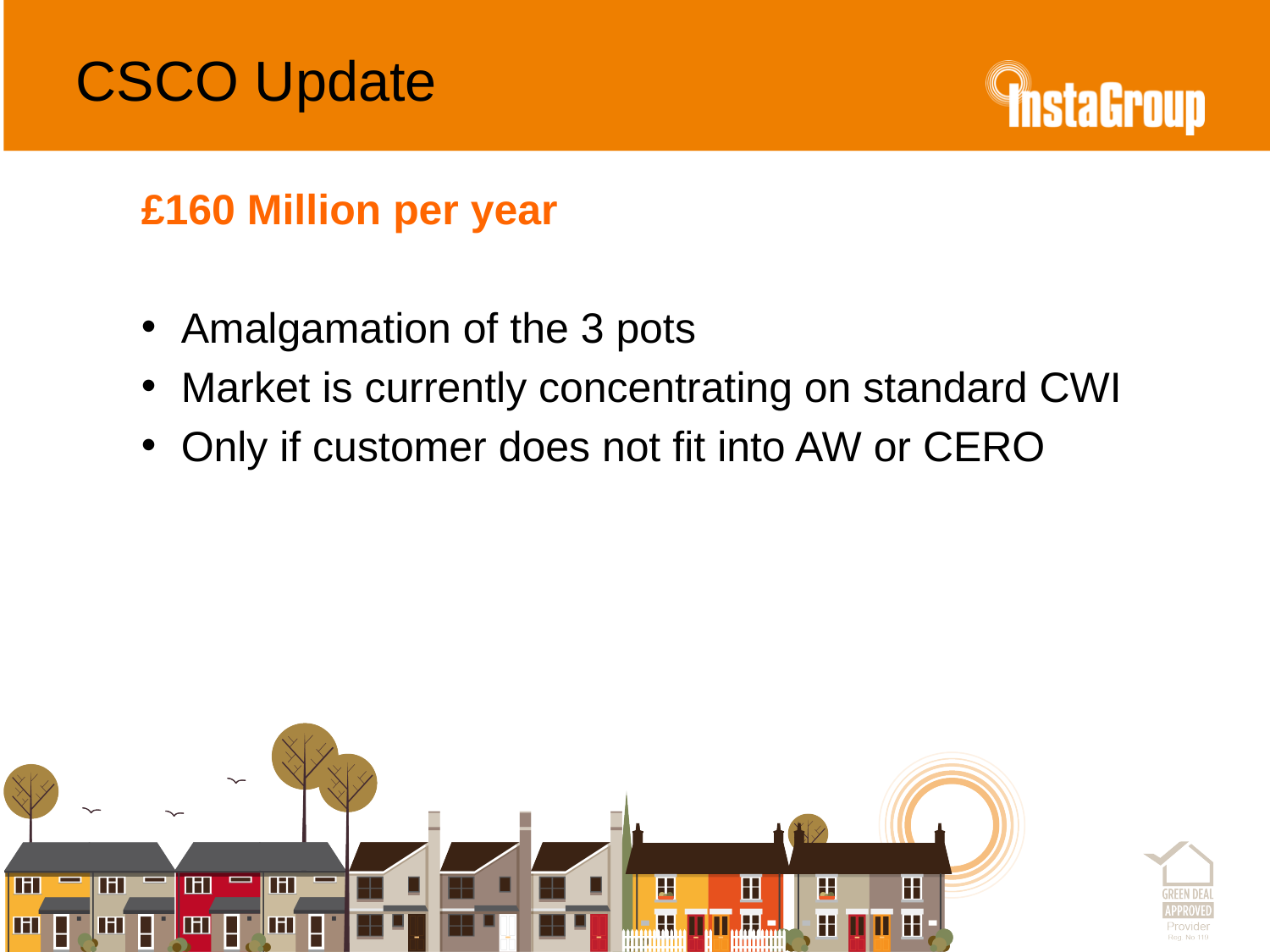

# CSCO Update
£160 Million per year

Amalgamation of the 3 pots
Market is currently concentrating on standard CWI
Only if customer does not fit into AW or CERO